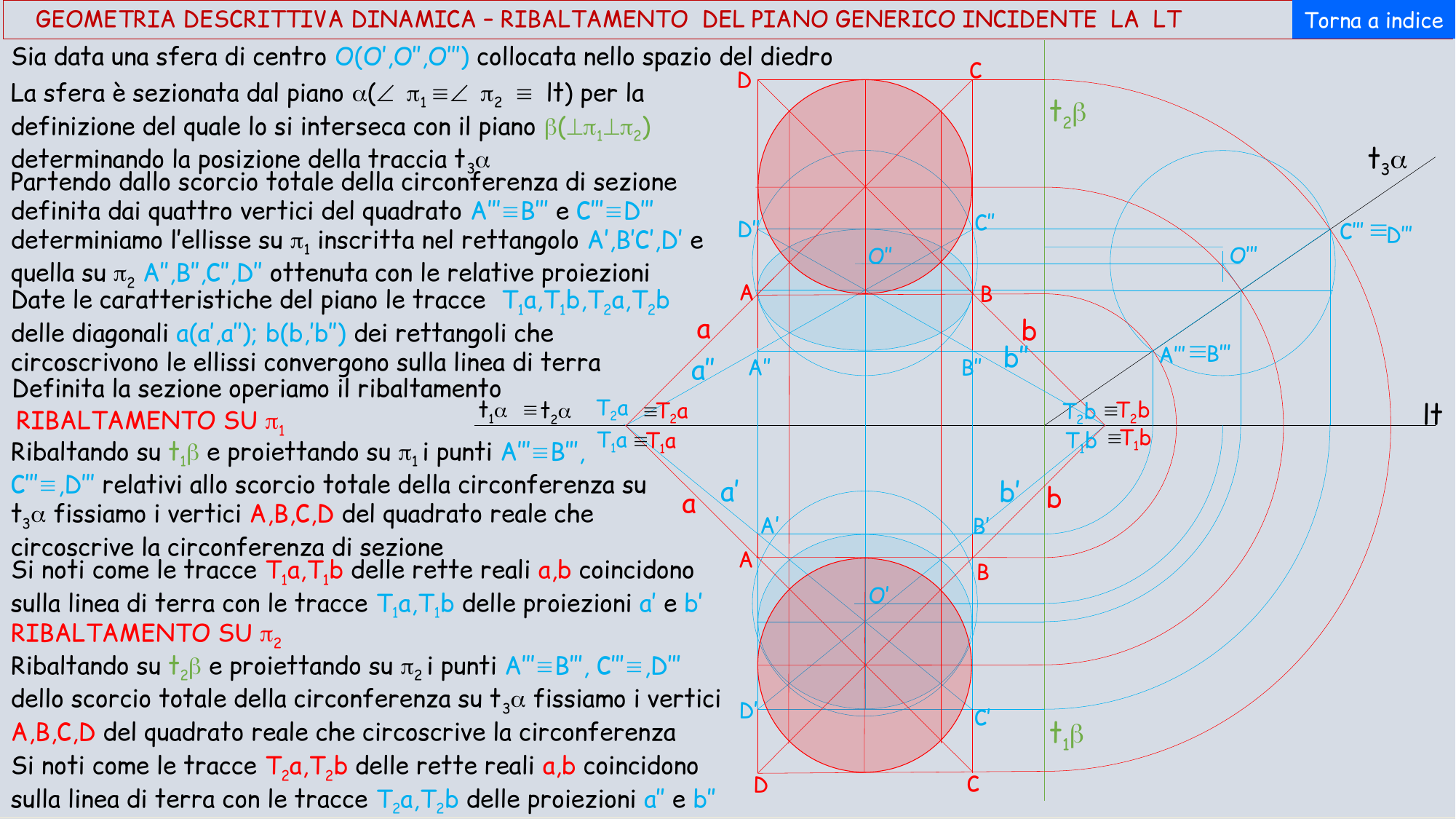

GEOMETRIA DESCRITTIVA DINAMICA – RIBALTAMENTO  DEL PIANO GENERICO INCIDENTE  LA  LT
Torna a indice
Sia data una sfera di centro O(O’,O’’,O’’’) collocata nello spazio del diedro
C
D
La sfera è sezionata dal piano α(∠ π1 ≡∠ π2 ≡ lt) per la definizione del quale lo si interseca con il piano β(⊥π1⊥π2) determinando la posizione della traccia t3α

t2β
t3α

Partendo dallo scorcio totale della circonferenza di sezione definita dai quattro vertici del quadrato A’’’≡B’’’ e C’’’≡D’’’ determiniamo l’ellisse su π1 inscritta nel rettangolo A’,B’C’,D’ e quella su π2 A’’,B’’,C’’,D’’ ottenuta con le relative proiezioni

C’’
≡
D’’
C’’’
D’’’

O’’’
O’’

A
B
Date le caratteristiche del piano le tracce  T1a,T1b,T2a,T2b delle diagonali a(a’,a’’); b(b,’b’’) dei rettangoli che circoscrivono le ellissi convergono sulla linea di terra

a
b

≡
b’’
B’’’
A’’’
a’’
B’’
A’’
Definita la sezione operiamo il ribaltamento
T2a
≡
t1α
t2α
≡
T2b
≡
T2a
T2b
lt
RIBALTAMENTO SU π1
≡
T1b
T1a
≡
T1a
T1b
Ribaltando su t1β e proiettando su π1 i punti A’’’≡B’’’, C’’’≡,D’’’ relativi allo scorcio totale della circonferenza su t3α fissiamo i vertici A,B,C,D del quadrato reale che circoscrive la circonferenza di sezione
a’
b’
b
a

A’
B’

A
Si noti come le tracce T1a,T1b delle rette reali a,b coincidono sulla linea di terra con le tracce T1a,T1b delle proiezioni a’ e b’
B

O’
RIBALTAMENTO SU π2
Ribaltando su t2β e proiettando su π2 i punti A’’’≡B’’’, C’’’≡,D’’’
dello scorcio totale della circonferenza su t3α fissiamo i vertici A,B,C,D del quadrato reale che circoscrive la circonferenza
D’
C’
t1β
Si noti come le tracce T2a,T2b delle rette reali a,b coincidono
sulla linea di terra con le tracce T2a,T2b delle proiezioni a’’ e b’’
C
D